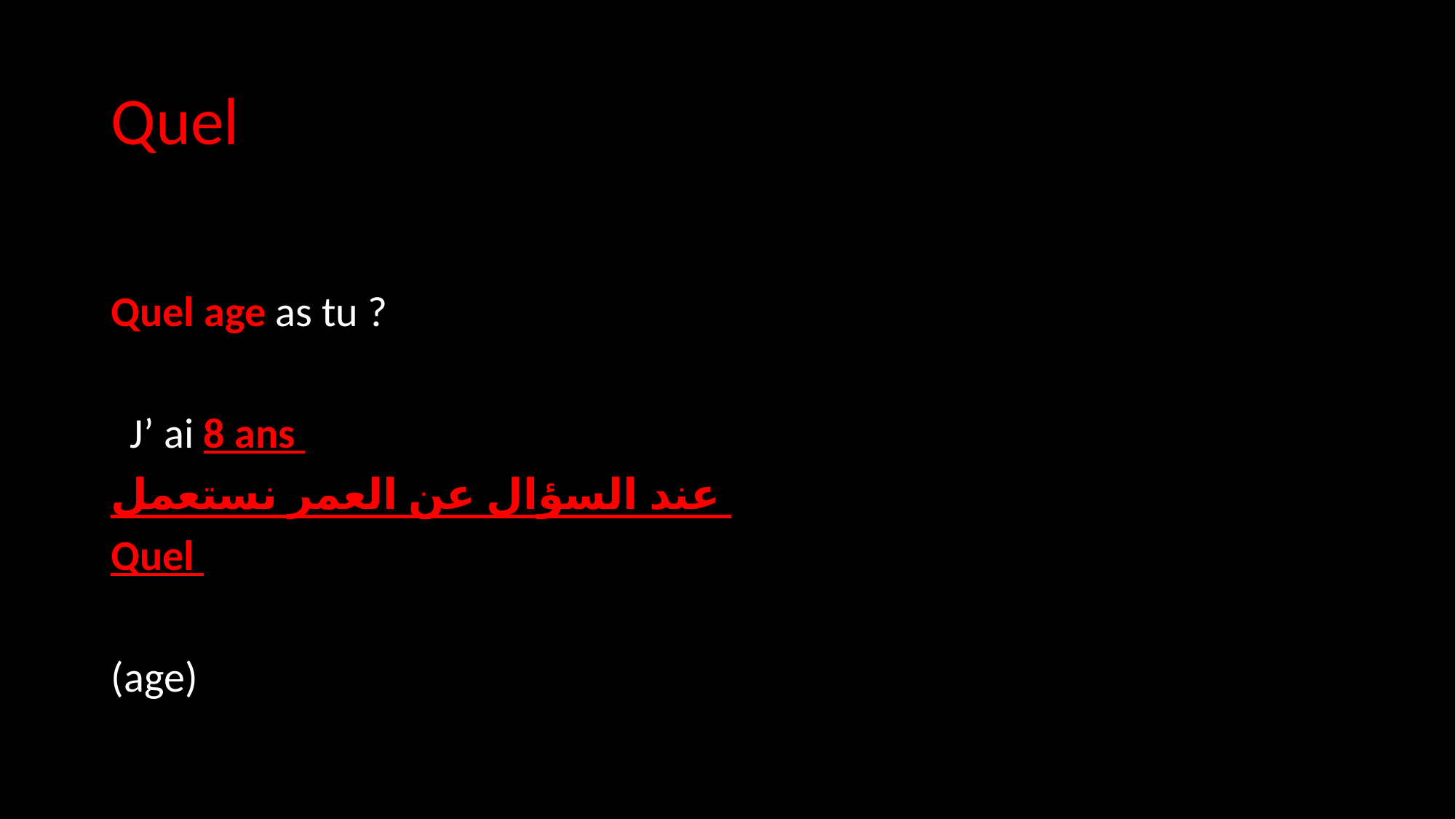

# Quel

Quel age as tu ?

  J’ ai 8 ans
عند السؤال عن العمر نستعمل
Quel

(age)